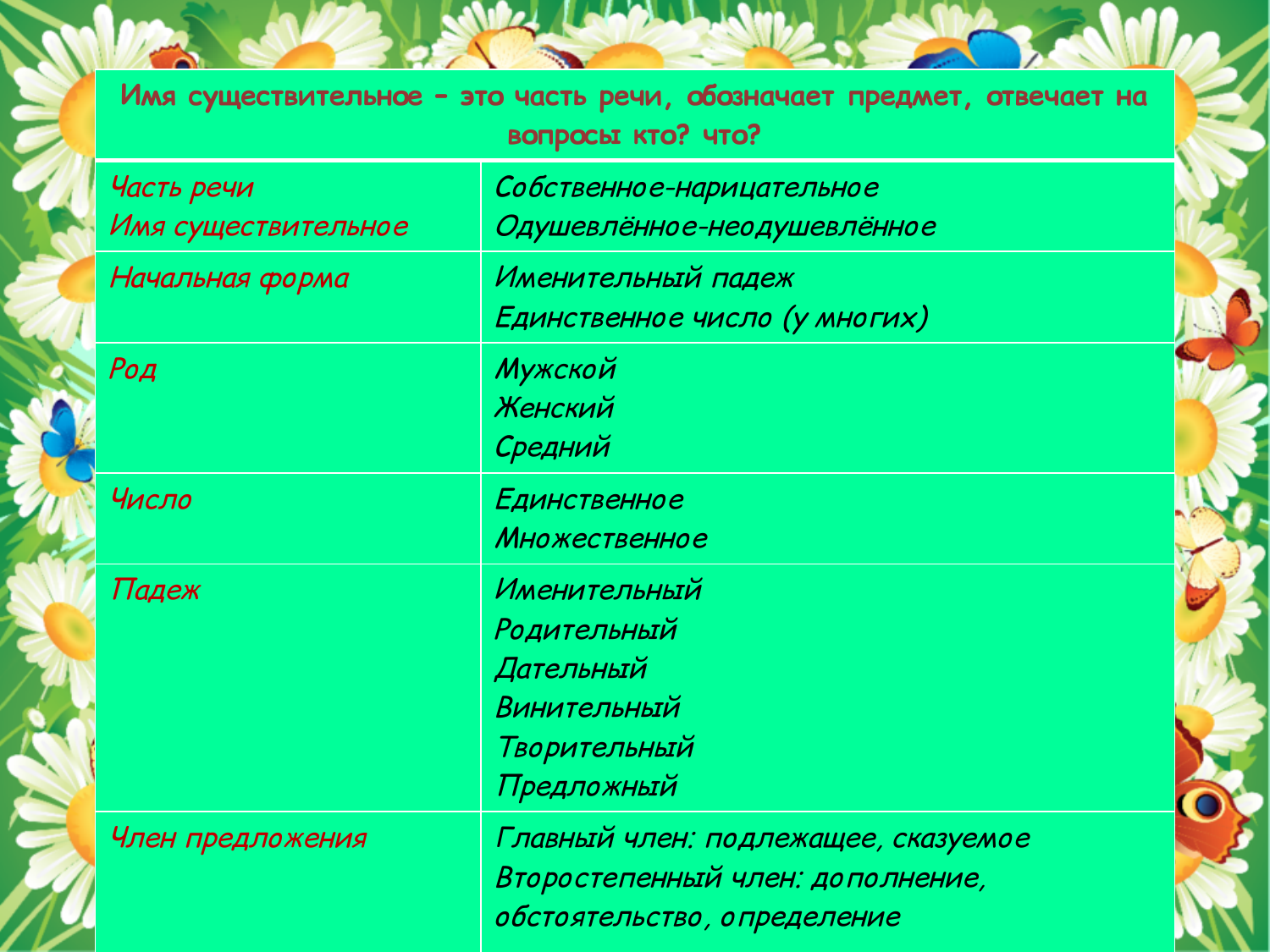

| Имя существительное – это часть речи, обозначает предмет, отвечает на вопросы кто? что? |  |
| --- | --- |
| Часть речи Имя существительное | Собственное-нарицательное Одушевлённое-неодушевлённое |
| Начальная форма | Именительный падеж Единственное число (у многих) |
| Род | Мужской Женский Средний |
| Число | Единственное Множественное |
| Падеж | Именительный Родительный Дательный Винительный Творительный Предложный |
| Член предложения | Главный член: подлежащее, сказуемое Второстепенный член: дополнение, обстоятельство, определение |